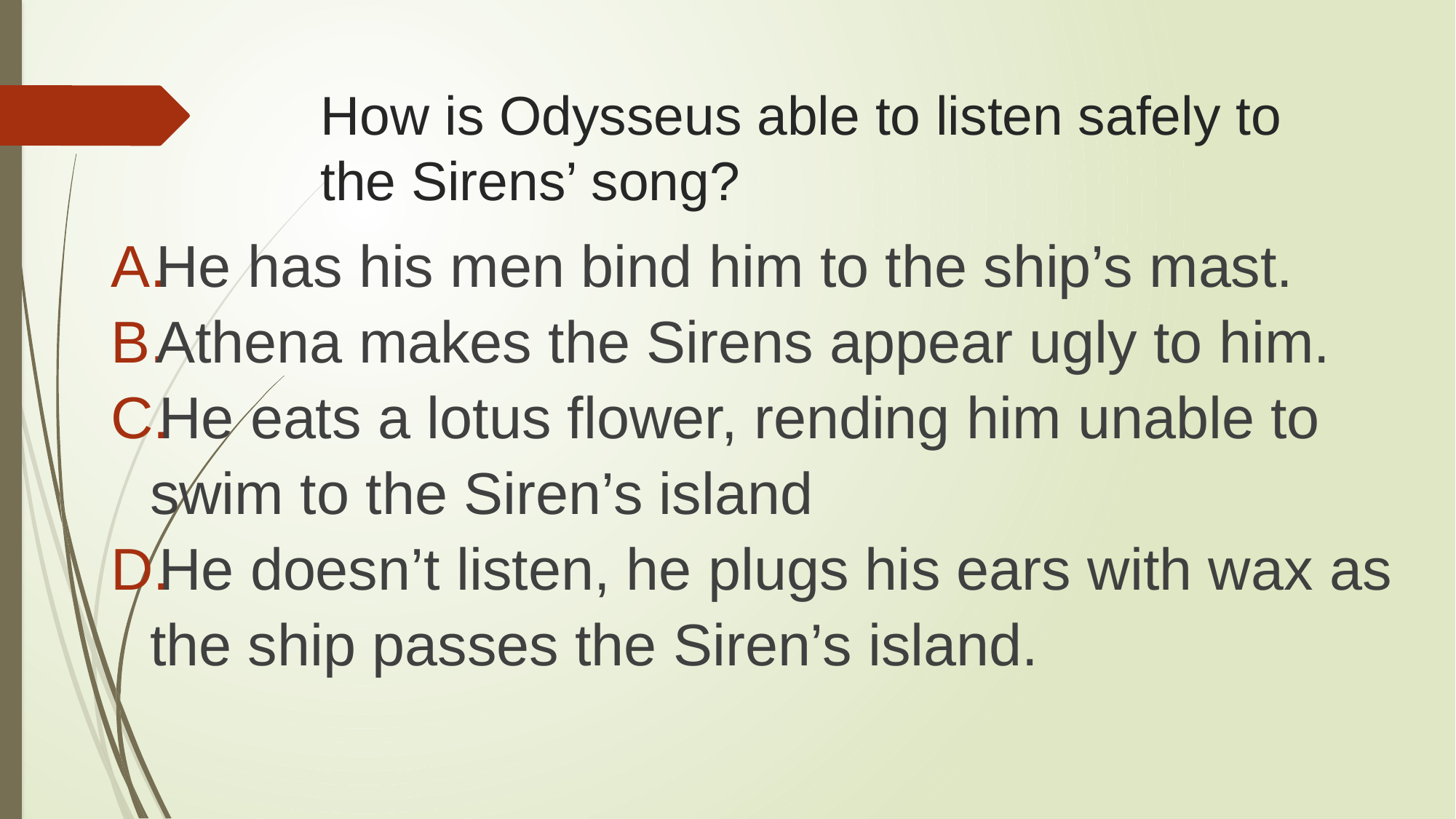

# How is Odysseus able to listen safely to the Sirens’ song?
He has his men bind him to the ship’s mast.
Athena makes the Sirens appear ugly to him.
He eats a lotus flower, rending him unable to swim to the Siren’s island
He doesn’t listen, he plugs his ears with wax as the ship passes the Siren’s island.